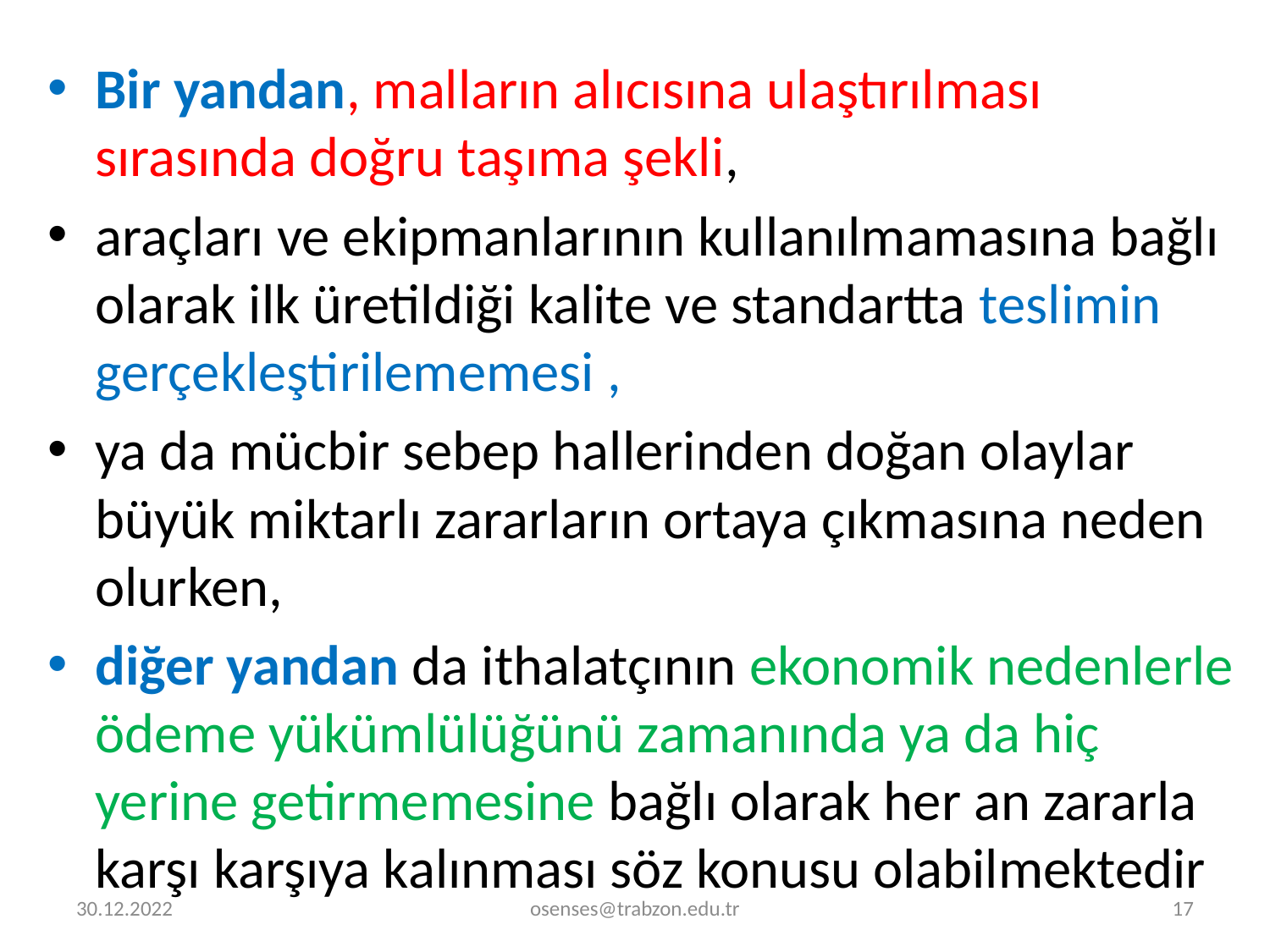

Bir yandan, malların alıcısına ulaştırılması sırasında doğru taşıma şekli,
araçları ve ekipmanlarının kullanılmamasına bağlı olarak ilk üretildiği kalite ve standartta teslimin gerçekleştirilememesi ,
ya da mücbir sebep hallerinden doğan olaylar büyük miktarlı zararların ortaya çıkmasına neden olurken,
diğer yandan da ithalatçının ekonomik nedenlerle ödeme yükümlülüğünü zamanında ya da hiç yerine getirmemesine bağlı olarak her an zararla karşı karşıya kalınması söz konusu olabilmektedir
30.12.2022
osenses@trabzon.edu.tr
17